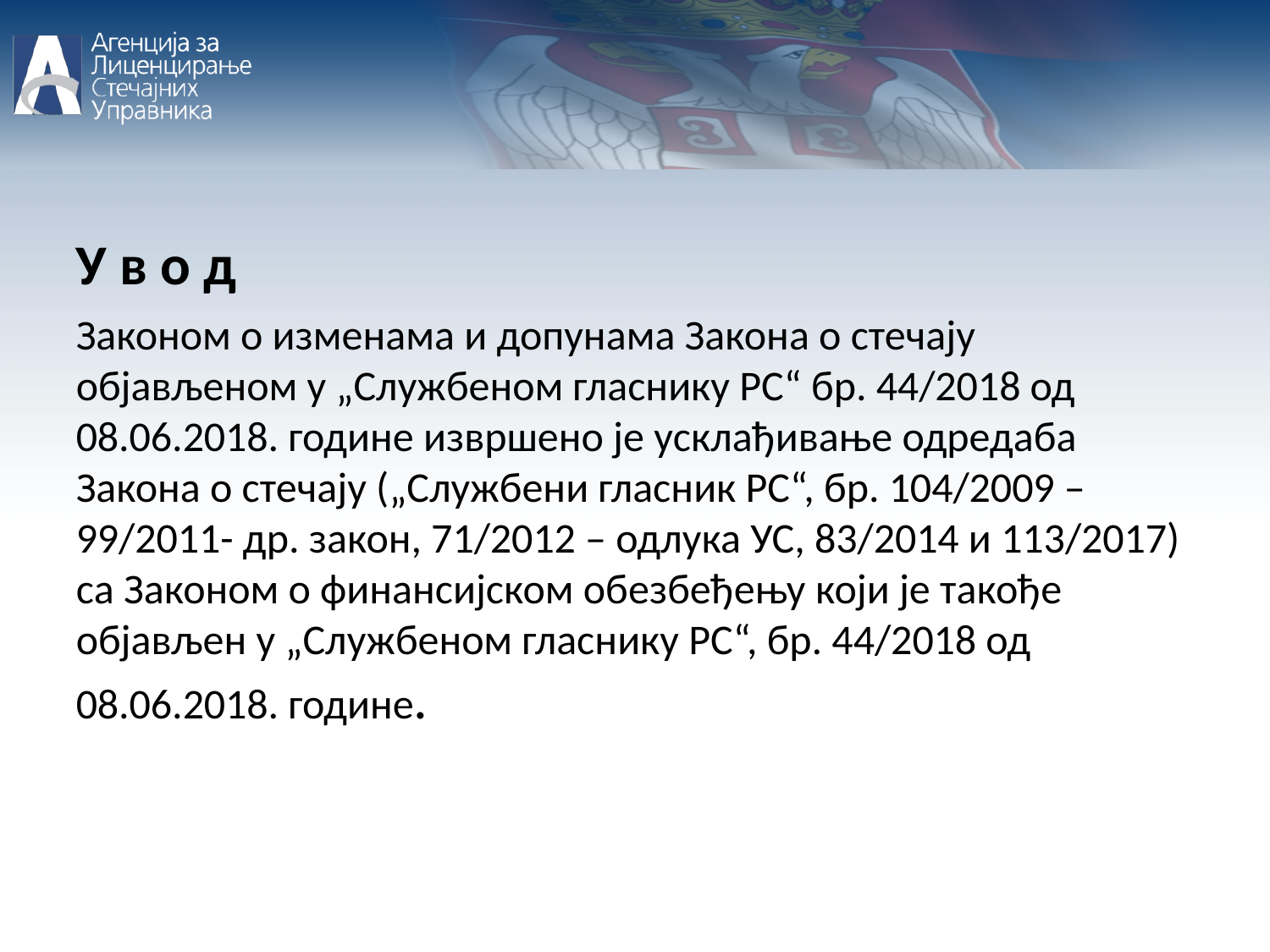

У в о д
Законом о изменама и допунама Закона о стечају објављеном у „Службеном гласнику РС“ бр. 44/2018 од 08.06.2018. године извршено је усклађивање одредаба Закона о стечају („Службени гласник РС“, бр. 104/2009 – 99/2011- др. закон, 71/2012 – одлука УС, 83/2014 и 113/2017) са Законом о финансијском обезбеђењу који је такође објављен у „Службеном гласнику РС“, бр. 44/2018 од 08.06.2018. године.